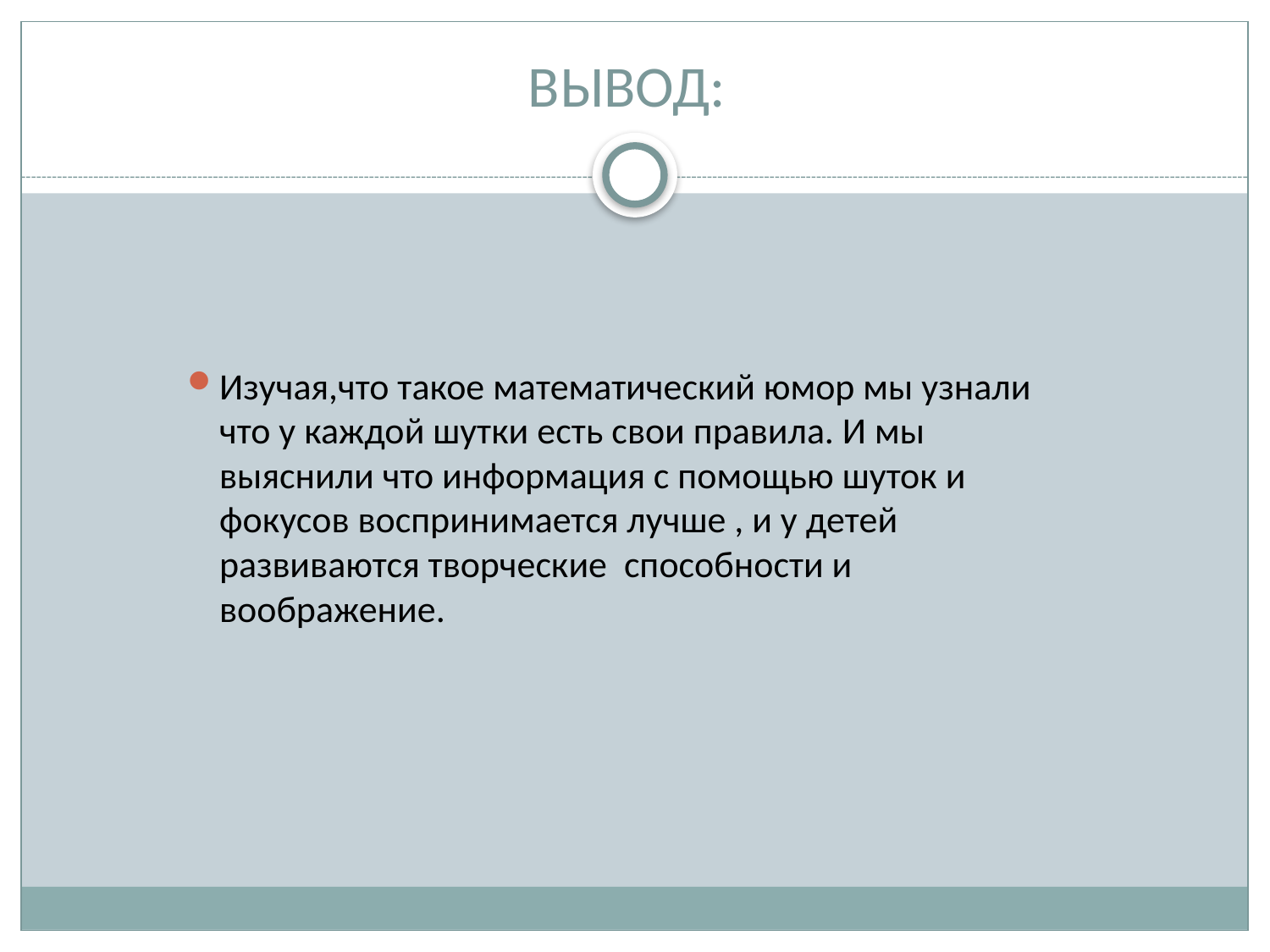

# ВЫВОД:
Изучая,что такое математический юмор мы узнали что у каждой шутки есть свои правила. И мы выяснили что информация с помощью шуток и фокусов воспринимается лучше , и у детей развиваются творческие  способности и воображение.